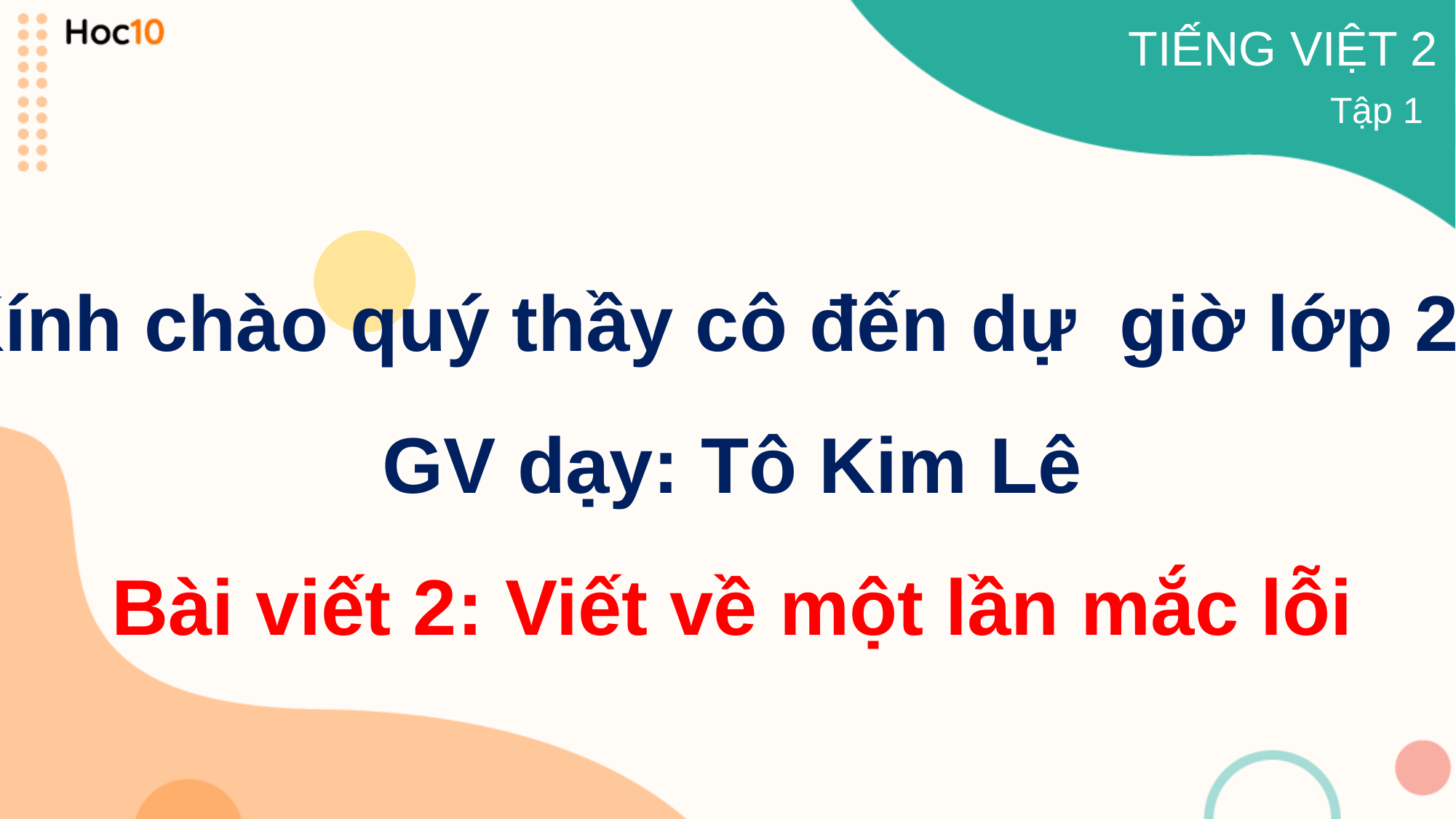

TIẾNG VIỆT 2
Tập 1
Kính chào quý thầy cô đến dự  giờ lớp 2A
GV dạy: Tô Kim Lê
Bài viết 2: Viết về một lần mắc lỗi